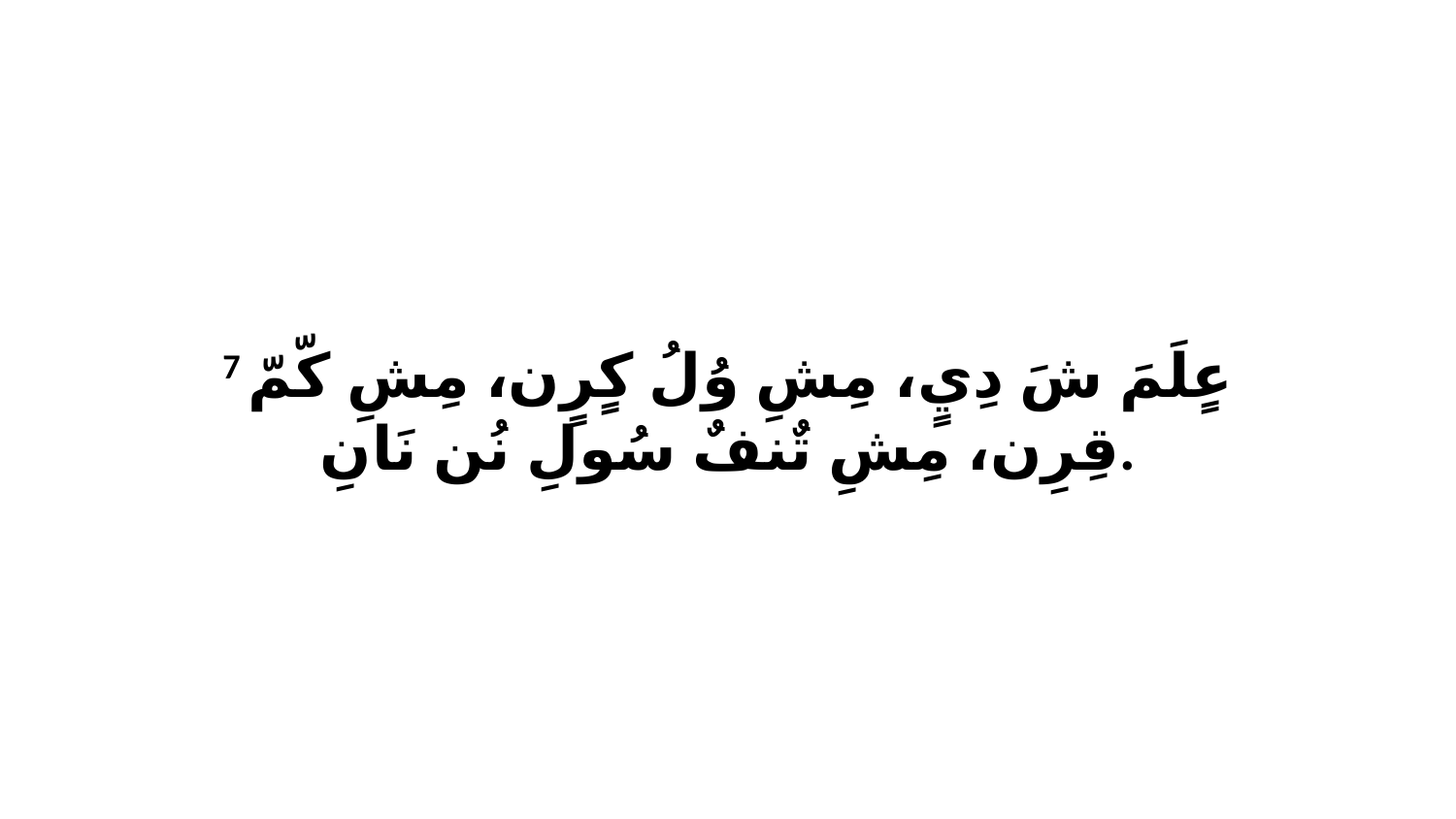

7 عٍلَمَ شَ دِيٍ، مِشِ وُلُ كٍرٍن، مِشِ كّمّ قِرِن، مِشِ تٌنفٌ سُولِ نُن نَانِ.